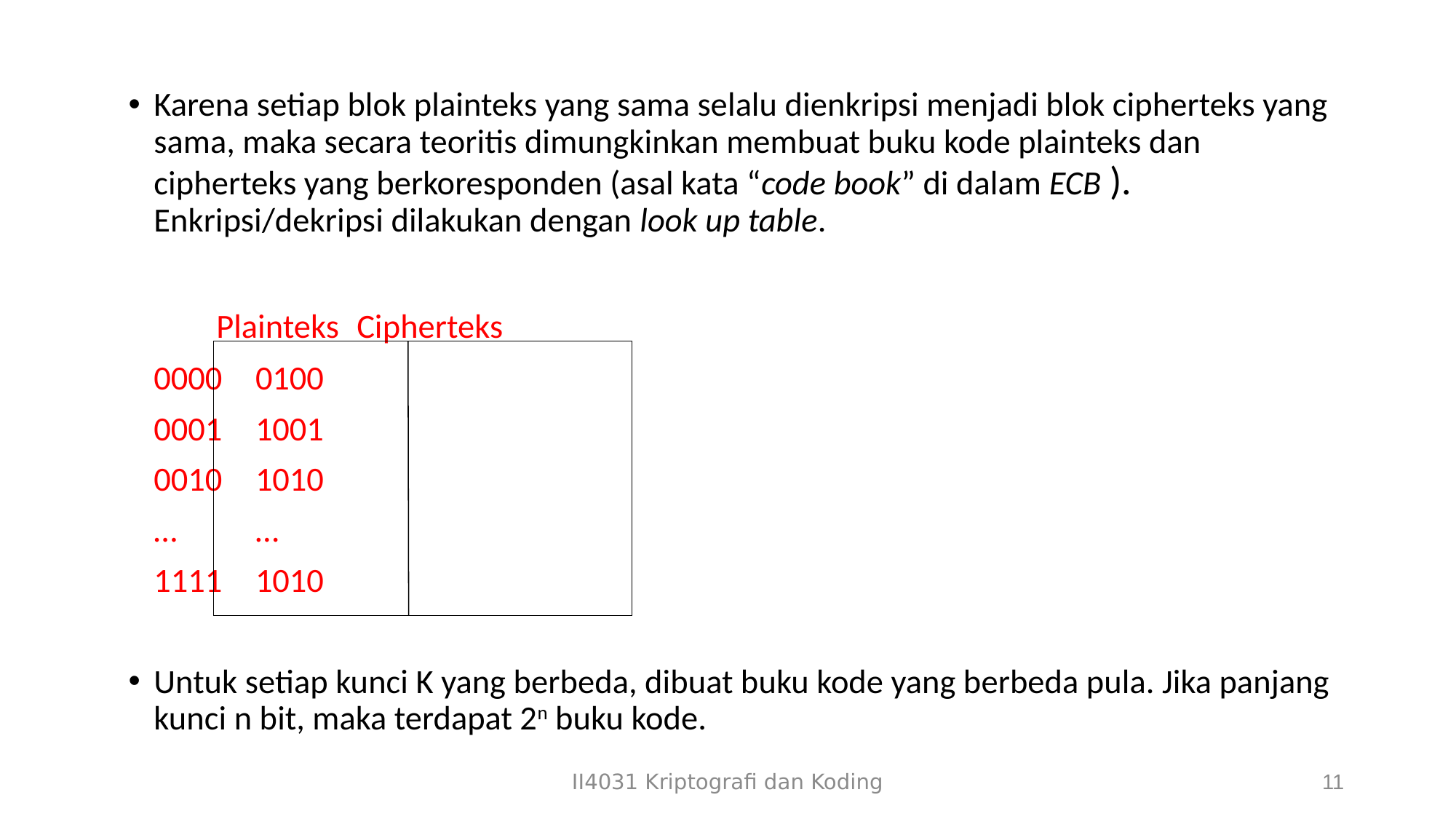

Karena setiap blok plainteks yang sama selalu dienkripsi menjadi blok cipherteks yang sama, maka secara teoritis dimungkinkan membuat buku kode plainteks dan cipherteks yang berkoresponden (asal kata “code book” di dalam ECB ). Enkripsi/dekripsi dilakukan dengan look up table.

	       Plainteks	Cipherteks
		0000		0100
		0001		1001
		0010		1010
		…		…
		1111		1010

Untuk setiap kunci K yang berbeda, dibuat buku kode yang berbeda pula. Jika panjang kunci n bit, maka terdapat 2n buku kode.

II4031 Kriptografi dan Koding
11